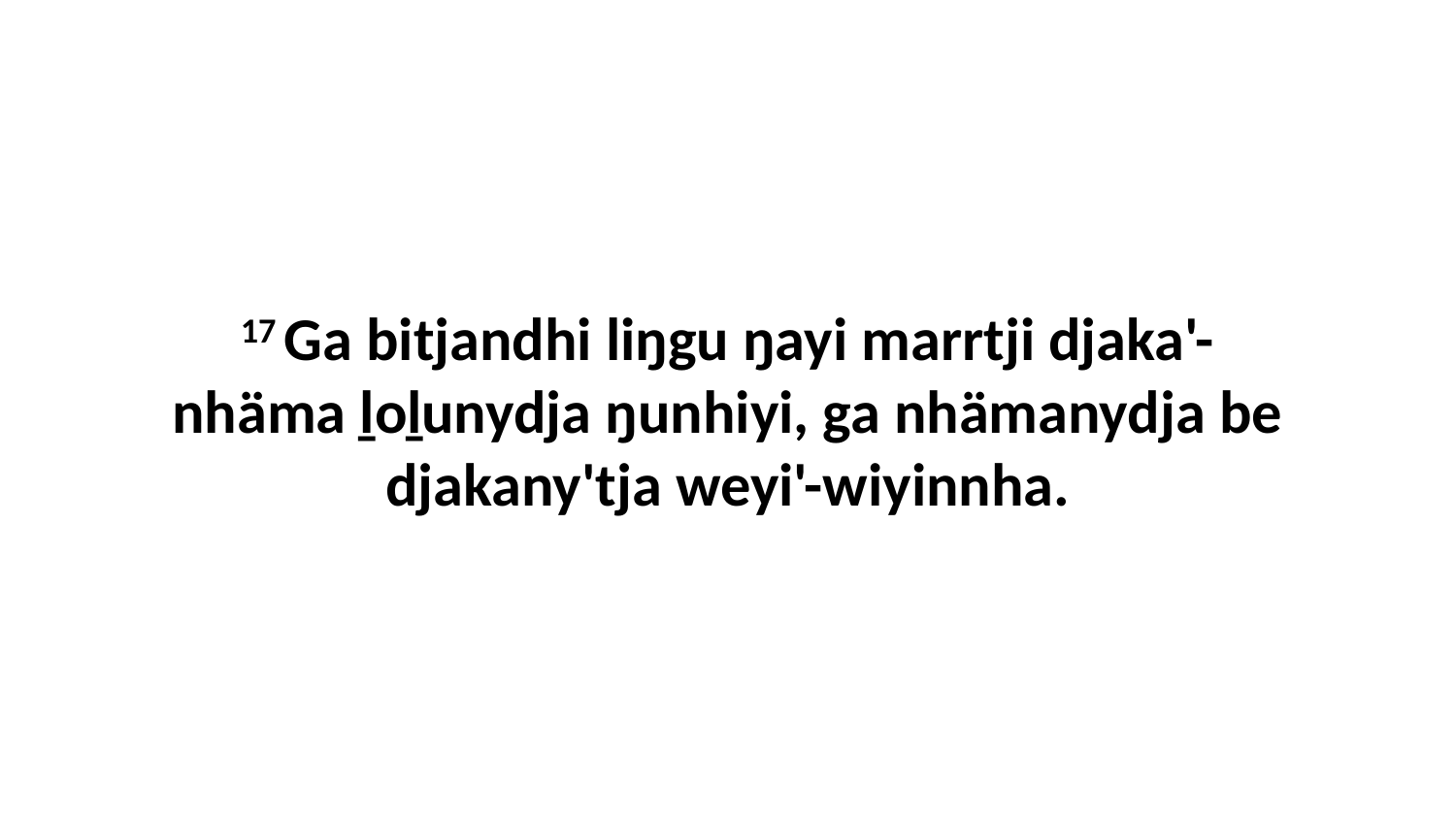

17 Ga bitjandhi liŋgu ŋayi marrtji djaka'-nhäma ḻoḻunydja ŋunhiyi, ga nhämanydja be djakany'tja weyi'-wiyinnha.